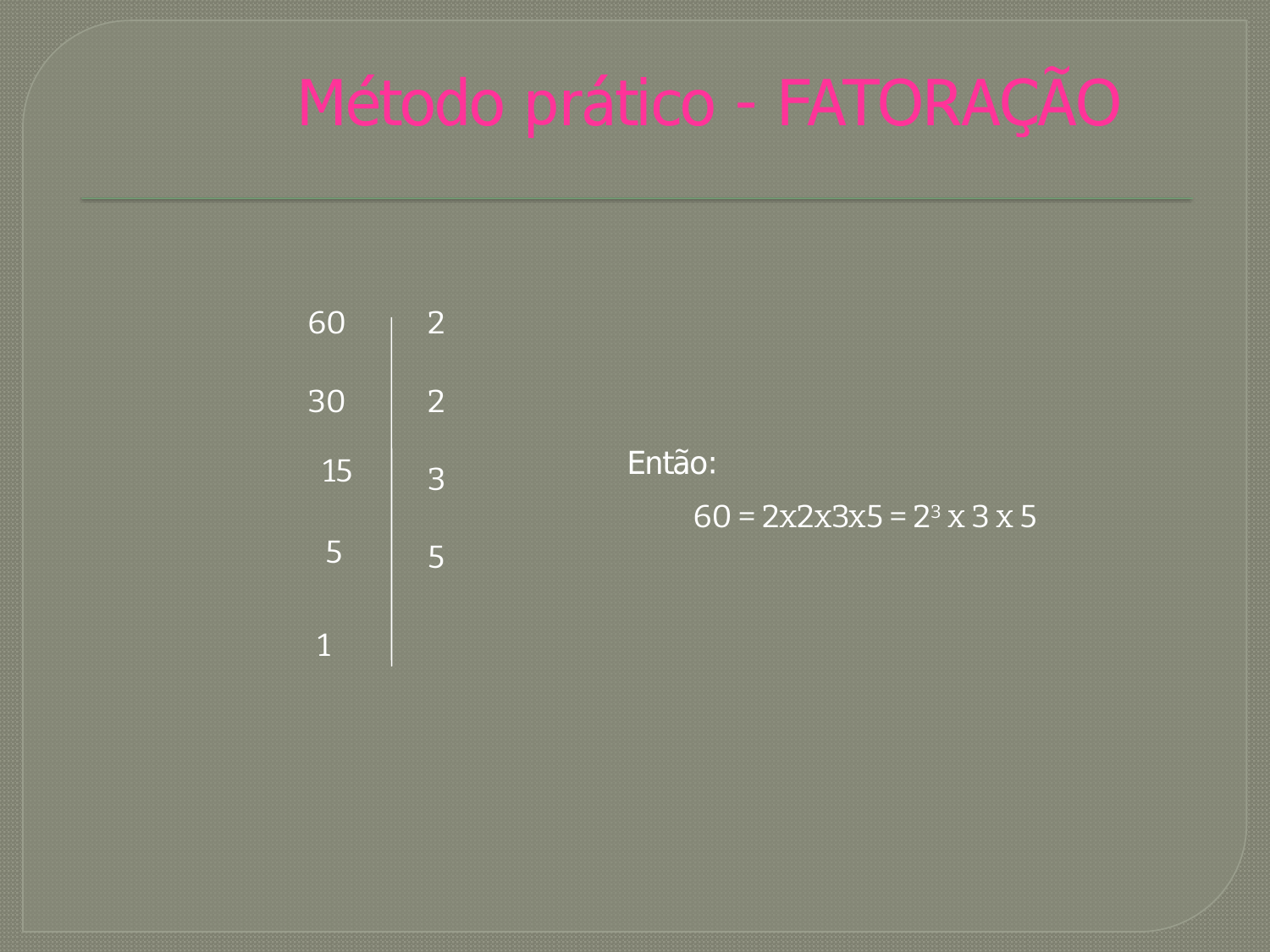

Método prático - FATORAÇÃO
60
2

30
2
15
3
5
5
1
Então:
60 = 2x2x3x5 = 23 x 3 x 5